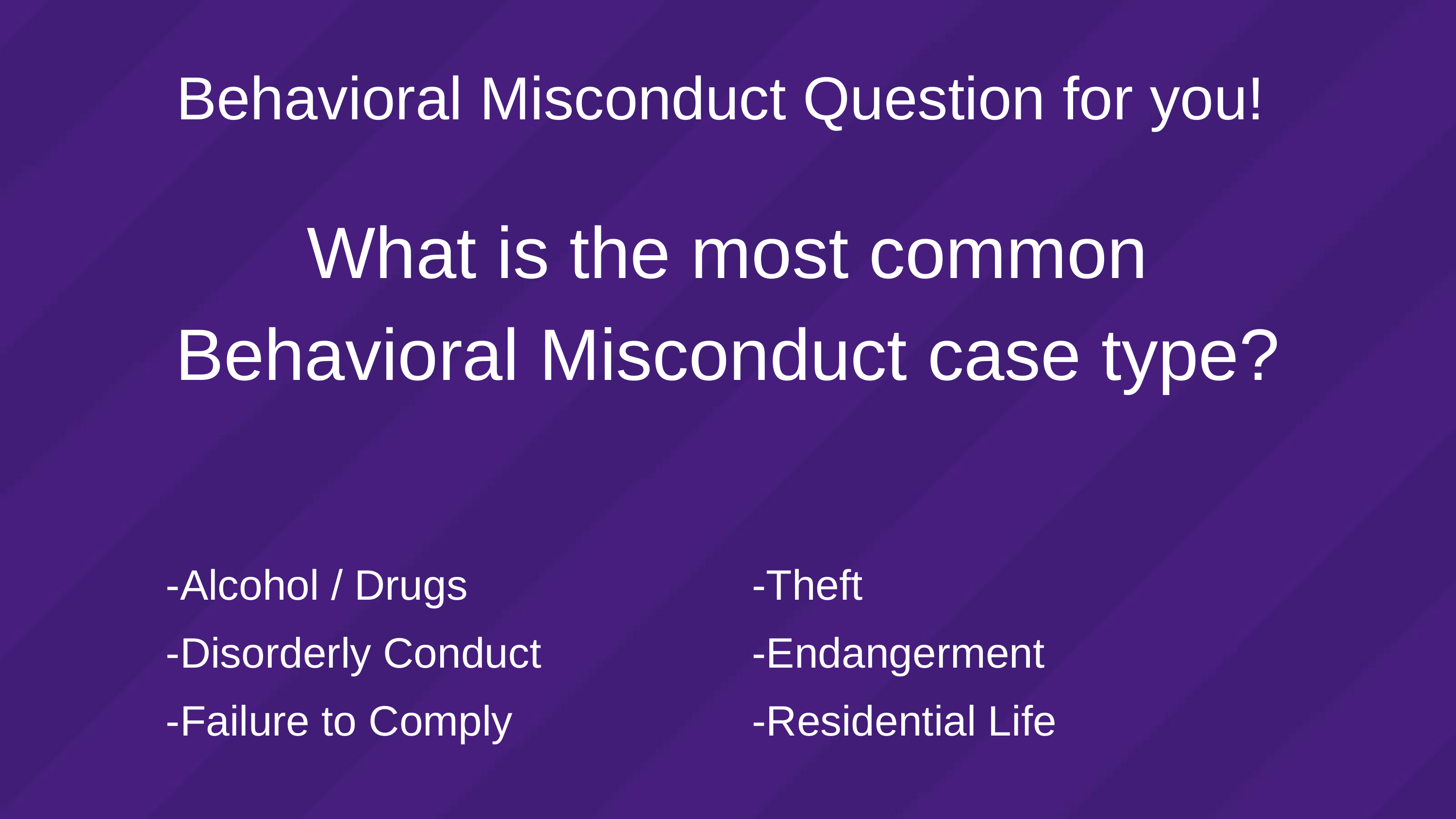

Behavioral Misconduct Question for you!
What is the most common Behavioral Misconduct case type?
-Alcohol / Drugs
-Disorderly Conduct
-Failure to Comply
-Theft
-Endangerment
-Residential Life